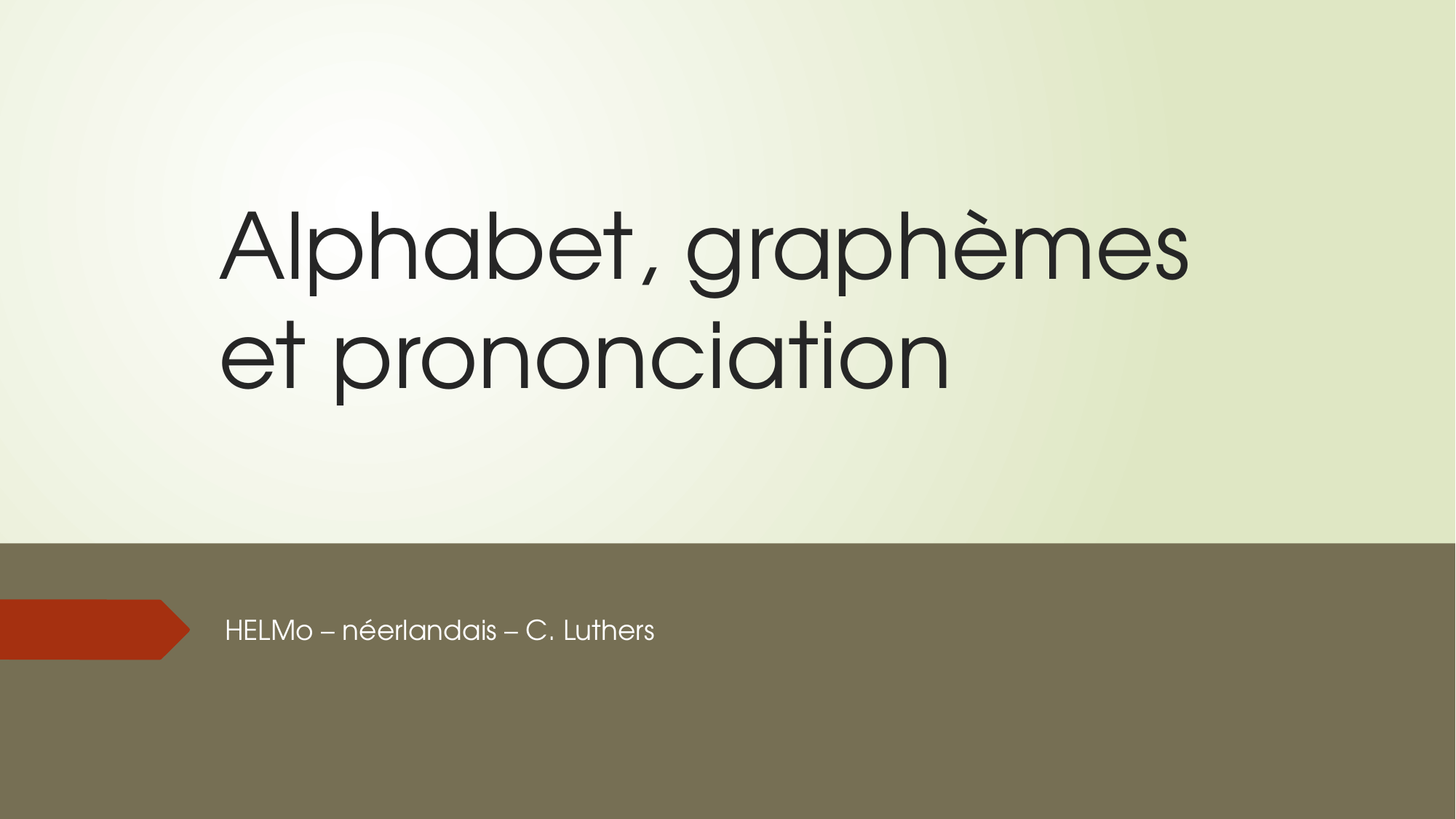

# Alphabet, graphèmes et prononciation

HELMo – néerlandais – C. Luthers